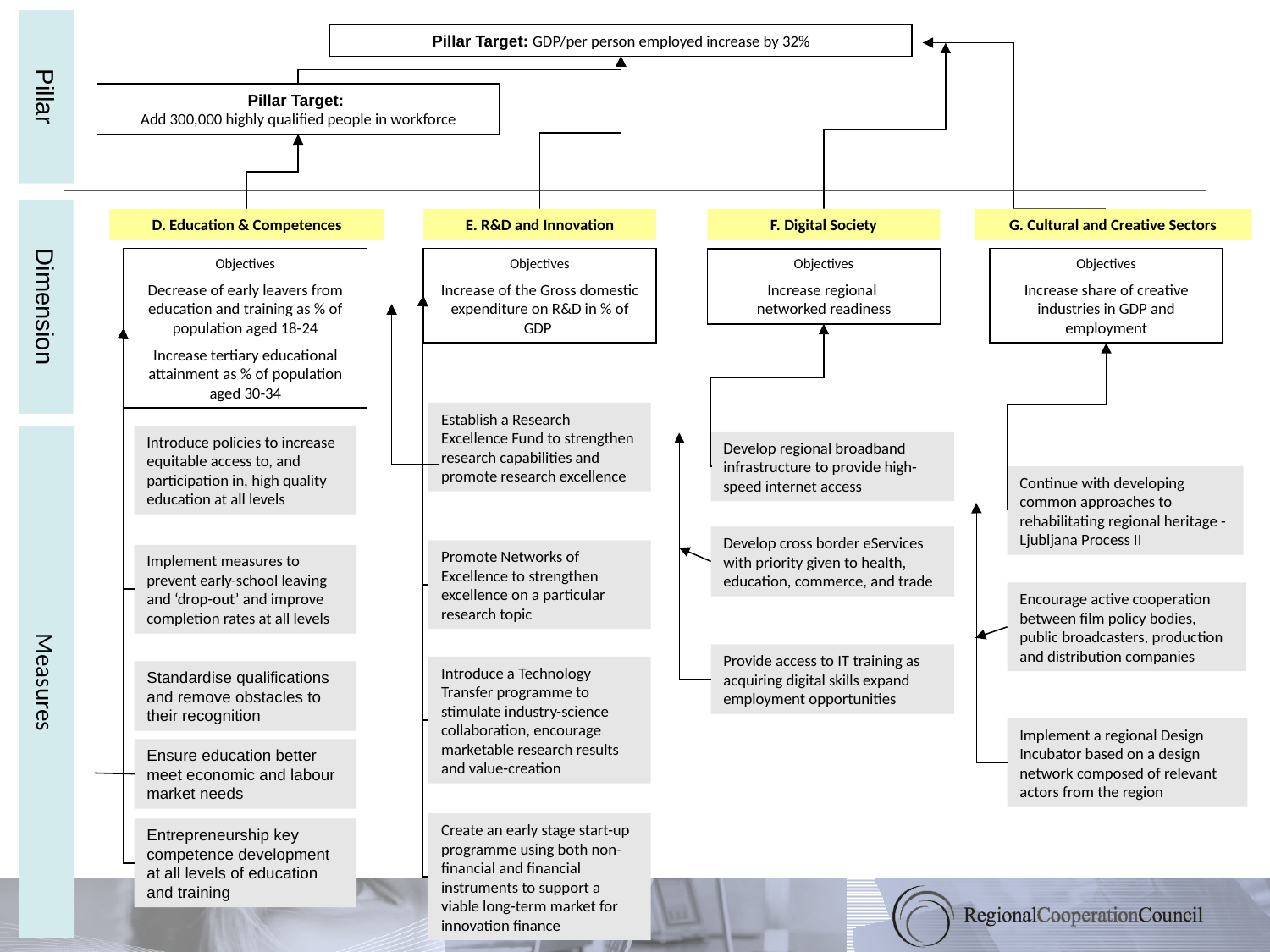

Pillar Target: GDP/per person employed increase by 32%
Pillar
Pillar Target:
Add 300,000 highly qualified people in workforce
D. Education & Competences
E. R&D and Innovation
F. Digital Society
G. Cultural and Creative Sectors
Objectives
Decrease of early leavers from education and training as % of population aged 18-24
Increase tertiary educational attainment as % of population aged 30-34
Objectives
Increase of the Gross domestic expenditure on R&D in % of GDP
Objectives
Increase regional
networked readiness
Objectives
Increase share of creative industries in GDP and employment
Dimension
Establish a Research Excellence Fund to strengthen research capabilities and promote research excellence
Introduce policies to increase equitable access to, and participation in, high quality education at all levels
Develop regional broadband infrastructure to provide high-speed internet access
Continue with developing common approaches to rehabilitating regional heritage - Ljubljana Process II
Develop cross border eServices with priority given to health, education, commerce, and trade
Promote Networks of Excellence to strengthen excellence on a particular research topic
Implement measures to prevent early-school leaving and ‘drop-out’ and improve completion rates at all levels
Encourage active cooperation between film policy bodies, public broadcasters, production and distribution companies
Provide access to IT training as acquiring digital skills expand employment opportunities
Measures
Introduce a Technology Transfer programme to stimulate industry-science collaboration, encourage marketable research results and value-creation
Standardise qualifications and remove obstacles to their recognition
Implement a regional Design Incubator based on a design network composed of relevant actors from the region
Ensure education better meet economic and labour market needs
Create an early stage start-up programme using both non-financial and financial instruments to support a viable long-term market for innovation finance
Entrepreneurship key competence development at all levels of education and training
5